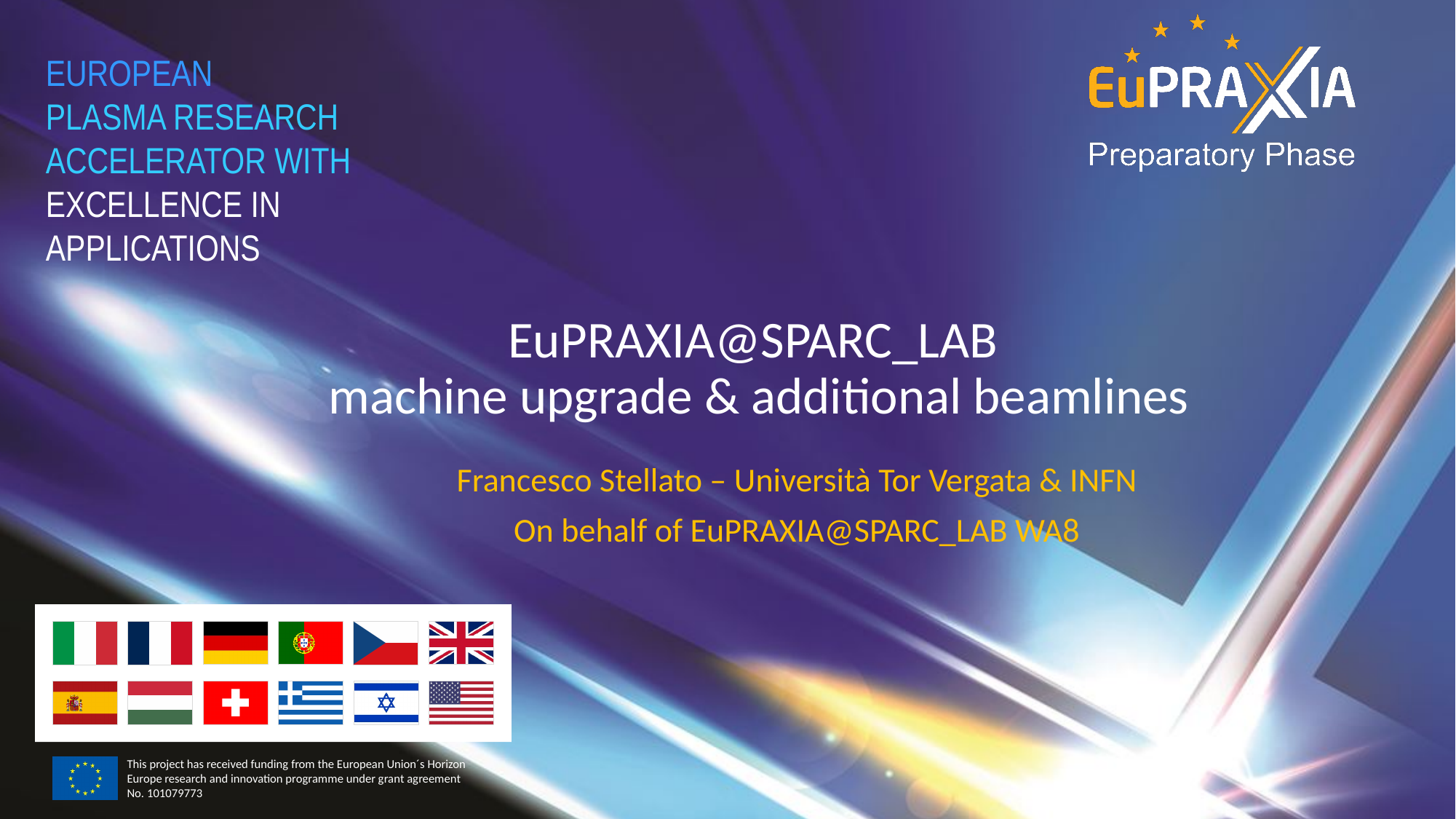

# EuPRAXIA@SPARC_LAB machine upgrade & additional beamlines
Francesco Stellato – Università Tor Vergata & INFN
On behalf of EuPRAXIA@SPARC_LAB WA8